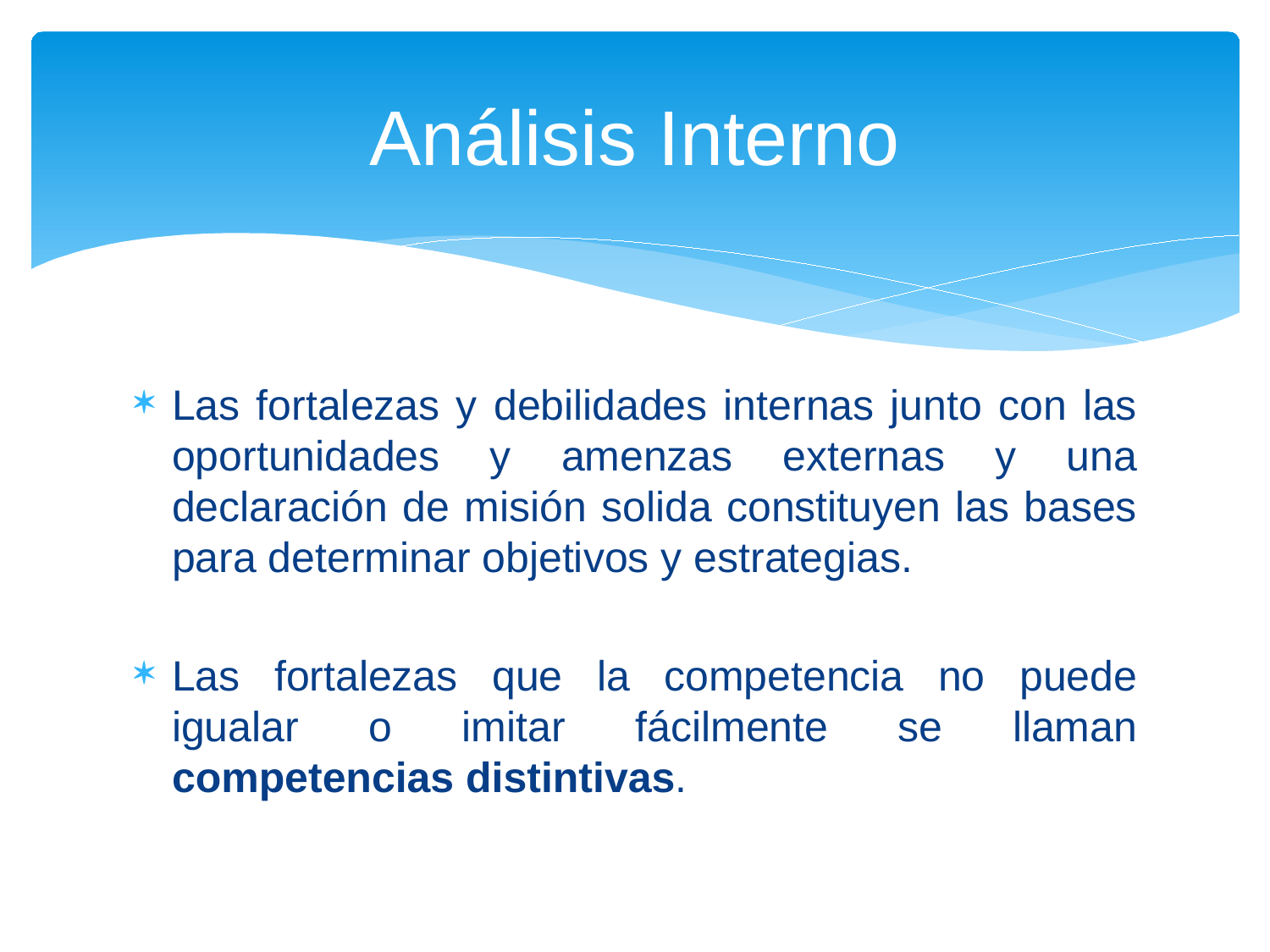

# Análisis Interno
Las fortalezas y debilidades internas junto con las oportunidades y amenzas externas y una declaración de misión solida constituyen las bases para determinar objetivos y estrategias.

Las fortalezas que la competencia no puede igualar o imitar fácilmente se llaman competencias distintivas.